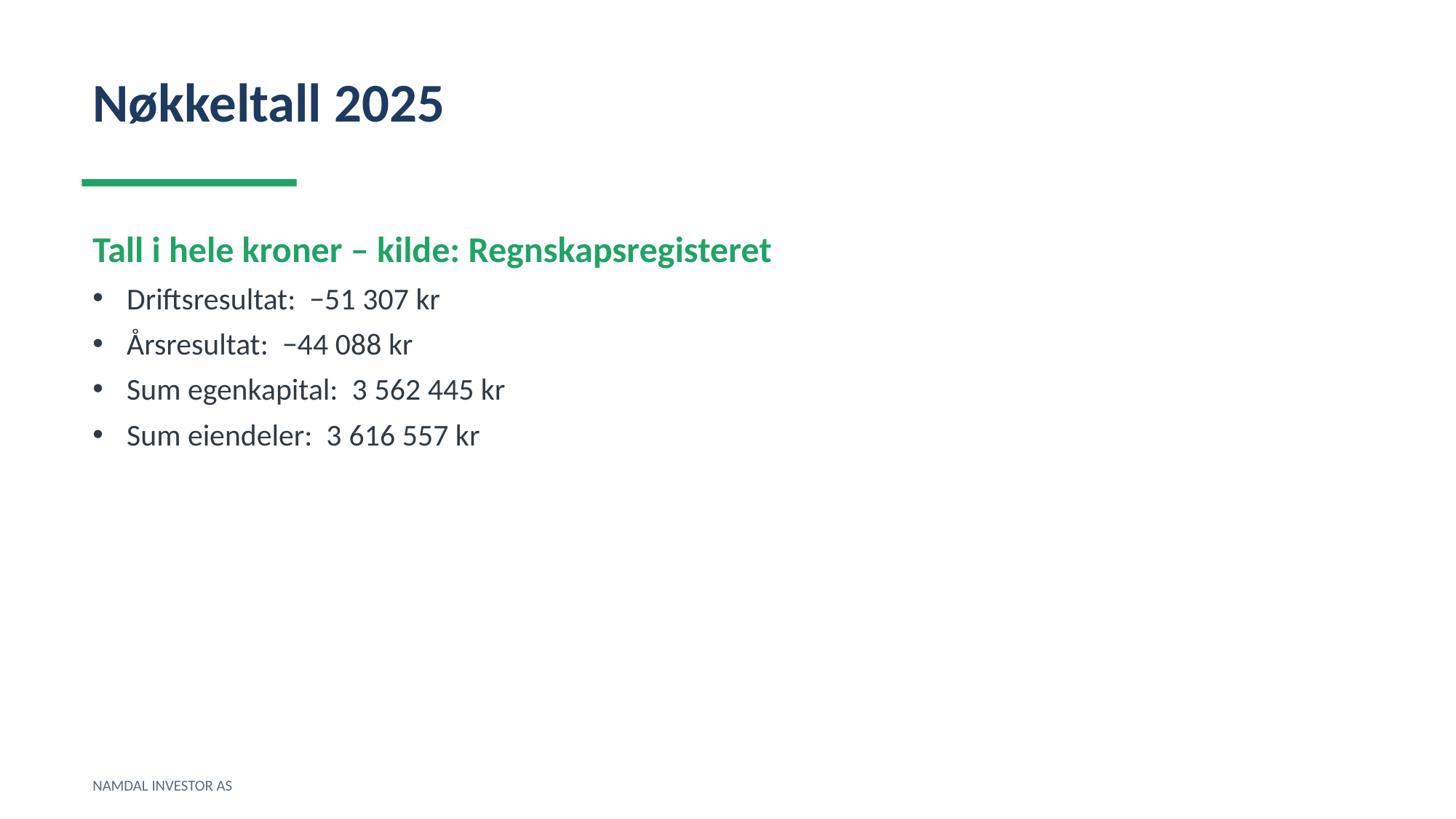

Nøkkeltall 2025

Tall i hele kroner – kilde: Regnskapsregisteret
Driftsresultat:  −51 307 kr
Årsresultat:  −44 088 kr
Sum egenkapital:  3 562 445 kr
Sum eiendeler:  3 616 557 kr
NAMDAL INVESTOR AS